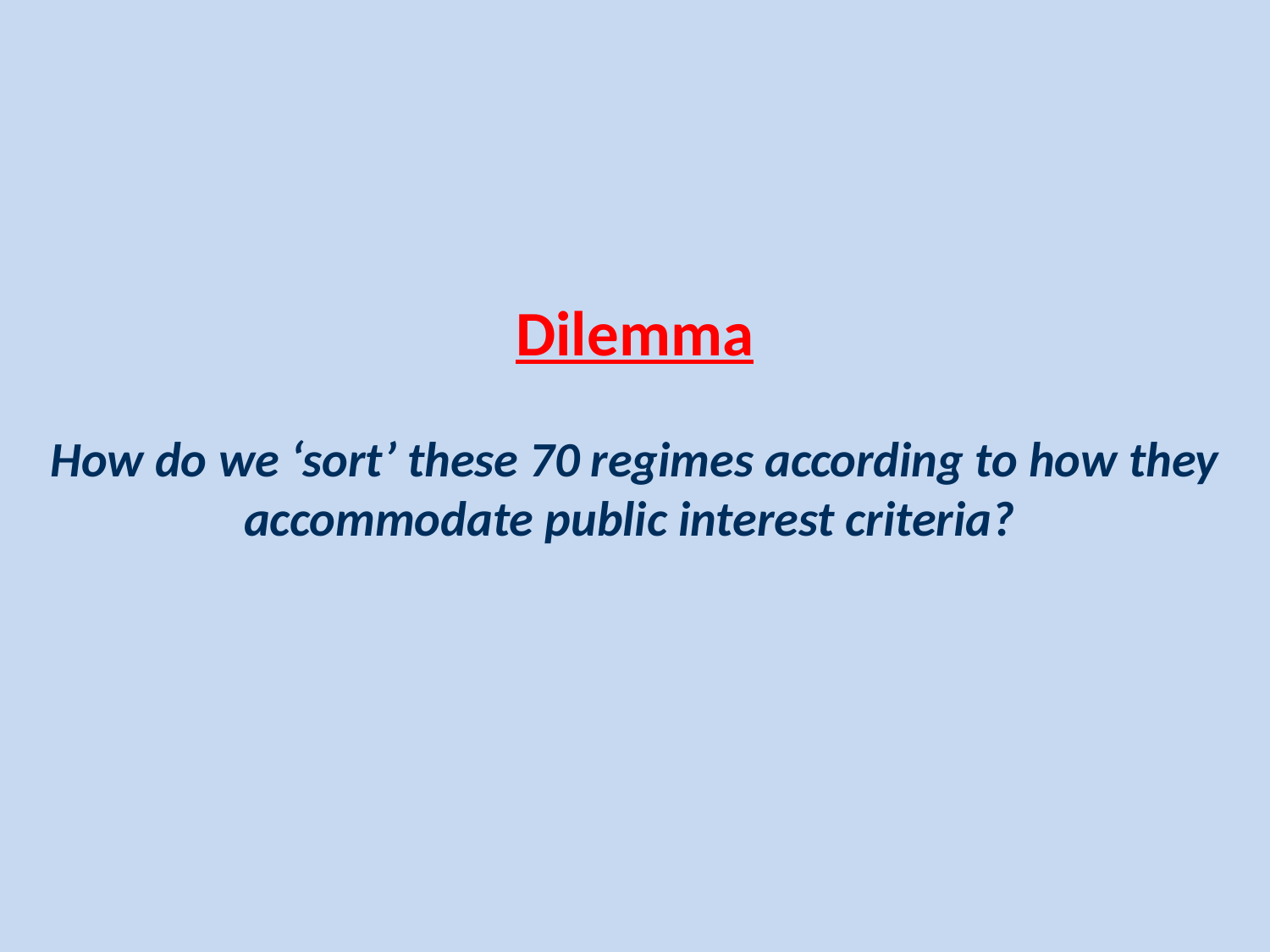

Dilemma

How do we ‘sort’ these 70 regimes according to how they accommodate public interest criteria?